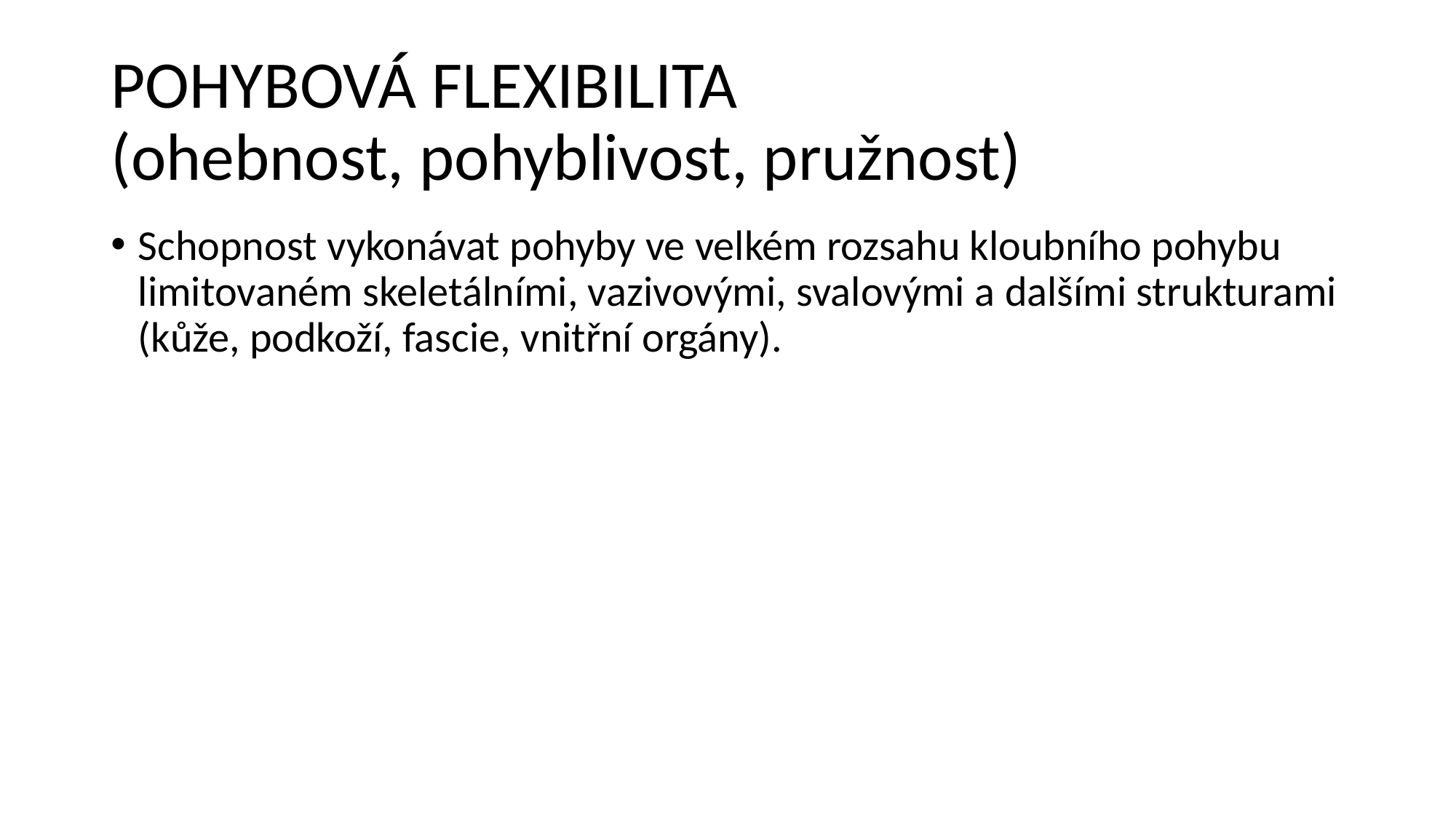

# POHYBOVÁ FLEXIBILITA (ohebnost, pohyblivost, pružnost)
Schopnost vykonávat pohyby ve velkém rozsahu kloubního pohybu limitovaném skeletálními, vazivovými, svalovými a dalšími strukturami (kůže, podkoží, fascie, vnitřní orgány).